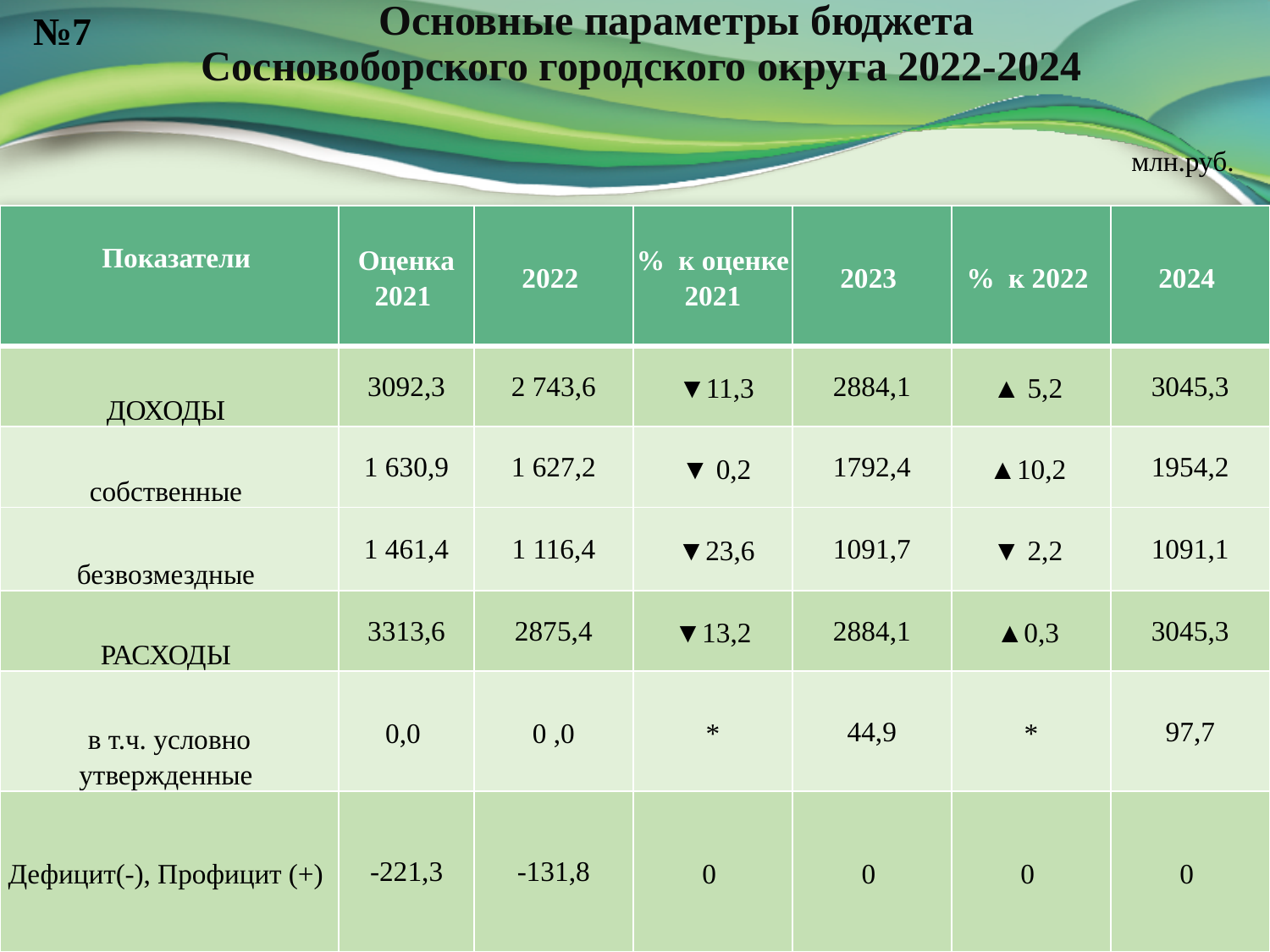

№7
# Основные параметры бюджета Сосновоборского городского округа 2022-2024
млн.руб.
| Показатели | Оценка 2021 | 2022 | % к оценке 2021 | 2023 | % к 2022 | 2024 |
| --- | --- | --- | --- | --- | --- | --- |
| ДОХОДЫ | 3092,3 | 2 743,6 | ▼11,3 | 2884,1 | ▲ 5,2 | 3045,3 |
| собственные | 1 630,9 | 1 627,2 | ▼ 0,2 | 1792,4 | ▲10,2 | 1954,2 |
| безвозмездные | 1 461,4 | 1 116,4 | ▼23,6 | 1091,7 | ▼ 2,2 | 1091,1 |
| РАСХОДЫ | 3313,6 | 2875,4 | ▼13,2 | 2884,1 | ▲0,3 | 3045,3 |
| в т.ч. условно утвержденные | 0,0 | 0 ,0 | \* | 44,9 | \* | 97,7 |
| Дефицит(-), Профицит (+) | -221,3 | -131,8 | 0 | 0 | 0 | 0 |
Click to add Title
Click to add Title
Click to add Title
Click to add Title